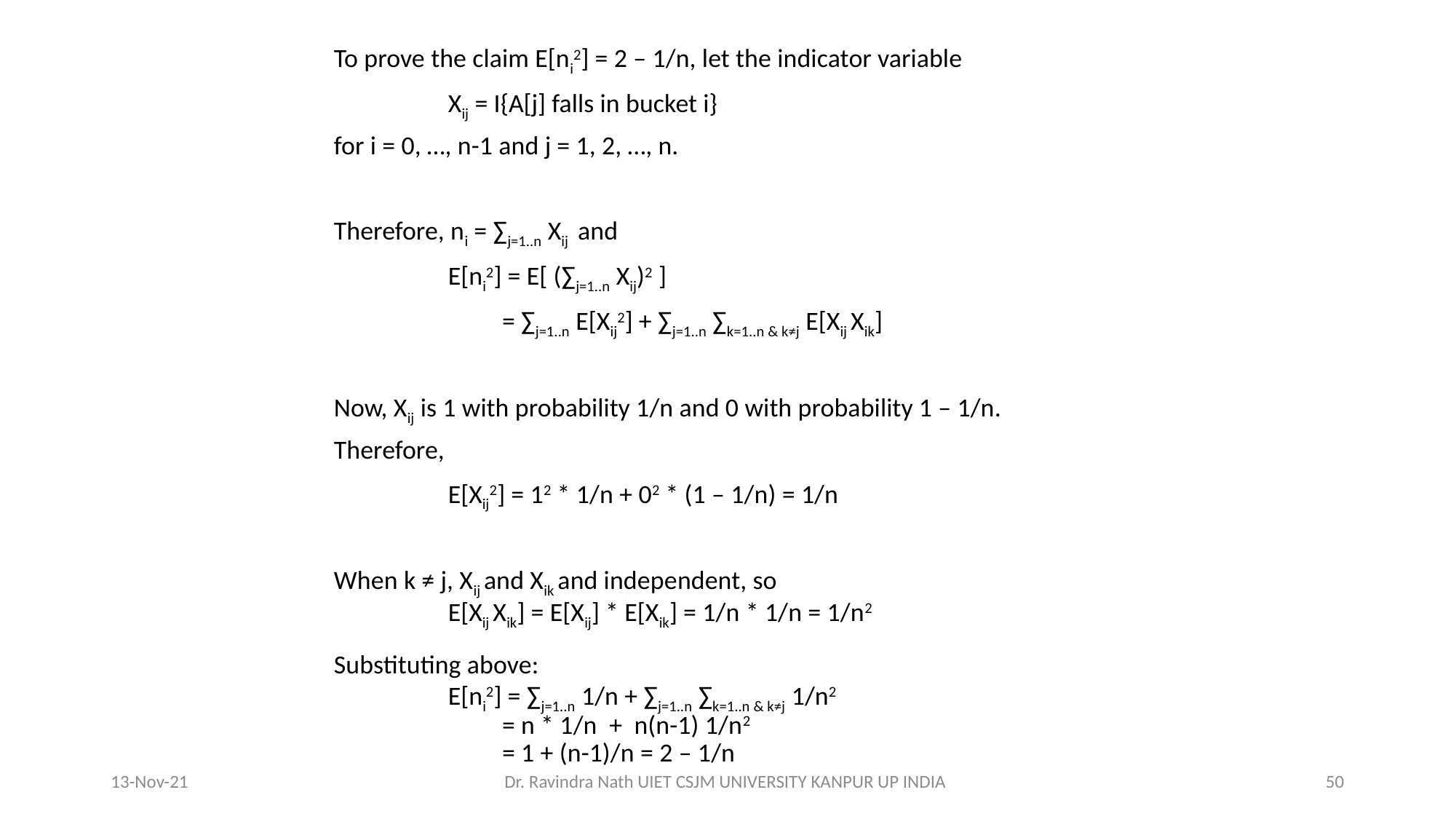

To prove the claim E[ni2] = 2 – 1/n, let the indicator variable
                   Xij = I{A[j] falls in bucket i}
for i = 0, …, n-1 and j = 1, 2, …, n.

Therefore, ni = ∑j=1..n Xij  and
                   E[ni2] = E[ (∑j=1..n Xij)2 ]
                            = ∑j=1..n E[Xij2] + ∑j=1..n ∑k=1..n & k≠j E[Xij Xik]

Now, Xij is 1 with probability 1/n and 0 with probability 1 – 1/n.
Therefore,
                   E[Xij2] = 12 * 1/n + 02 * (1 – 1/n) = 1/n

When k ≠ j, Xij and Xik and independent, so
                   E[Xij Xik] = E[Xij] * E[Xik] = 1/n * 1/n = 1/n2

Substituting above:
                   E[ni2] = ∑j=1..n 1/n + ∑j=1..n ∑k=1..n & k≠j 1/n2
                            = n * 1/n  +  n(n-1) 1/n2
                            = 1 + (n-1)/n = 2 – 1/n

13-Nov-21
Dr. Ravindra Nath UIET CSJM UNIVERSITY KANPUR UP INDIA
50